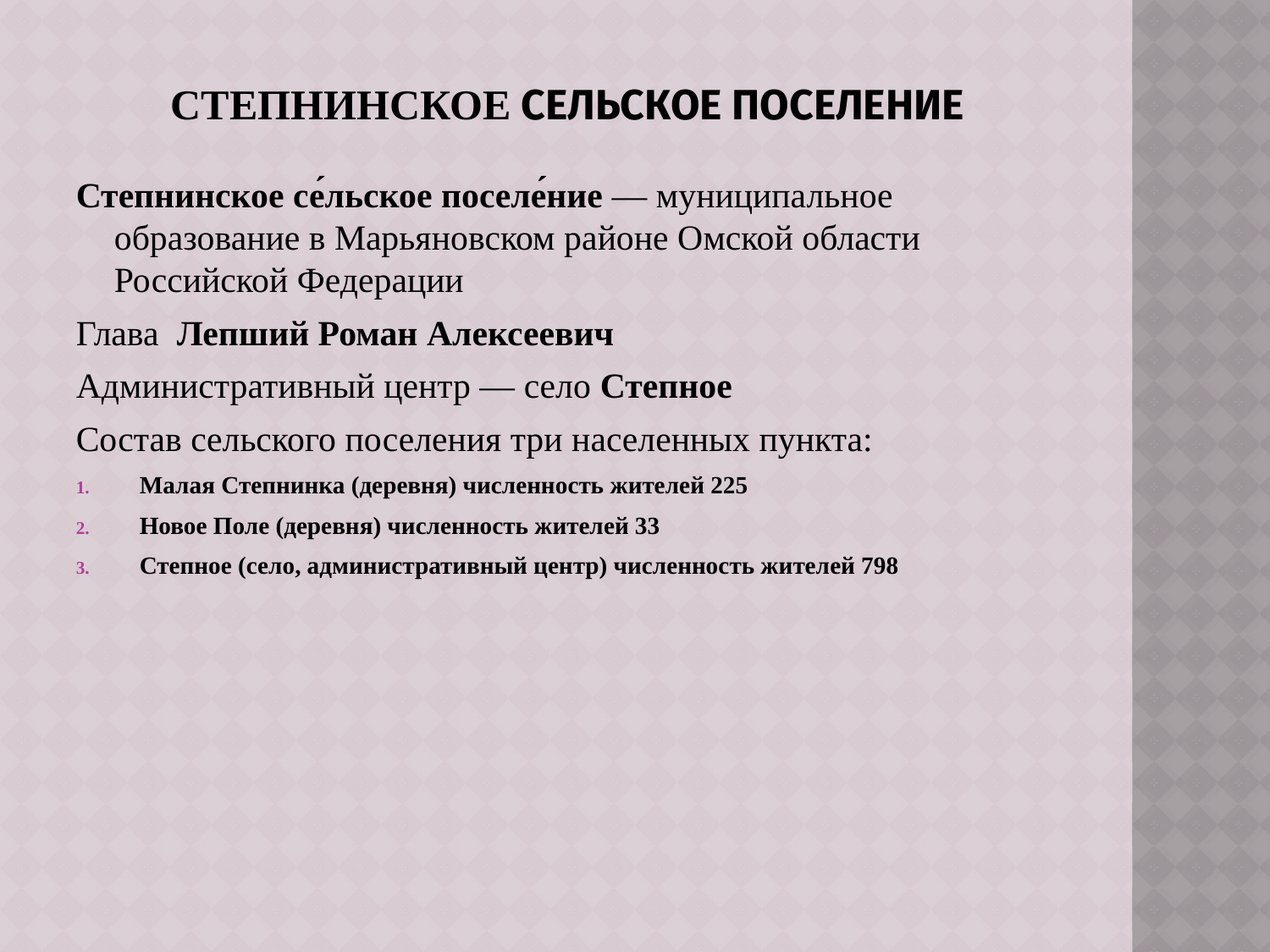

# СТепнинское селЬское поселение
Степнинское се́льское поселе́ние — муниципальное образование в Марьяновском районе Омской области Российской Федерации
Глава  Лепший Роман Алексеевич
Административный центр — село Степное
Состав сельского поселения три населенных пункта:
Малая Степнинка (деревня) численность жителей 225
Новое Поле (деревня) численность жителей 33
Степное (село, административный центр) численность жителей 798